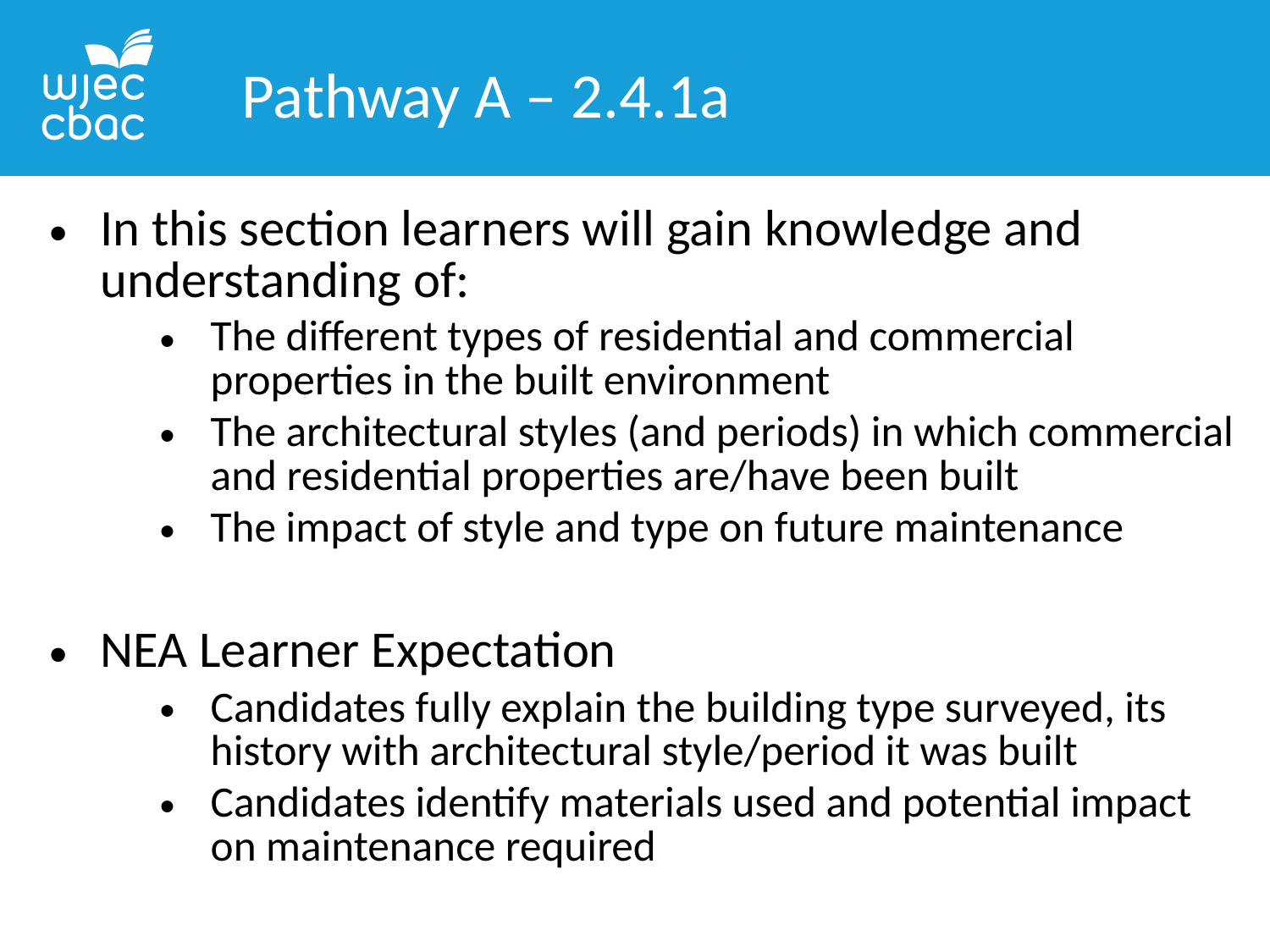

Pathway A – 2.4.1a

In this section learners will gain knowledge and understanding of:
The different types of residential and commercial properties in the built environment
The architectural styles (and periods) in which commercial and residential properties are/have been built
The impact of style and type on future maintenance

NEA Learner Expectation
Candidates fully explain the building type surveyed, its history with architectural style/period it was built
Candidates identify materials used and potential impact on maintenance required